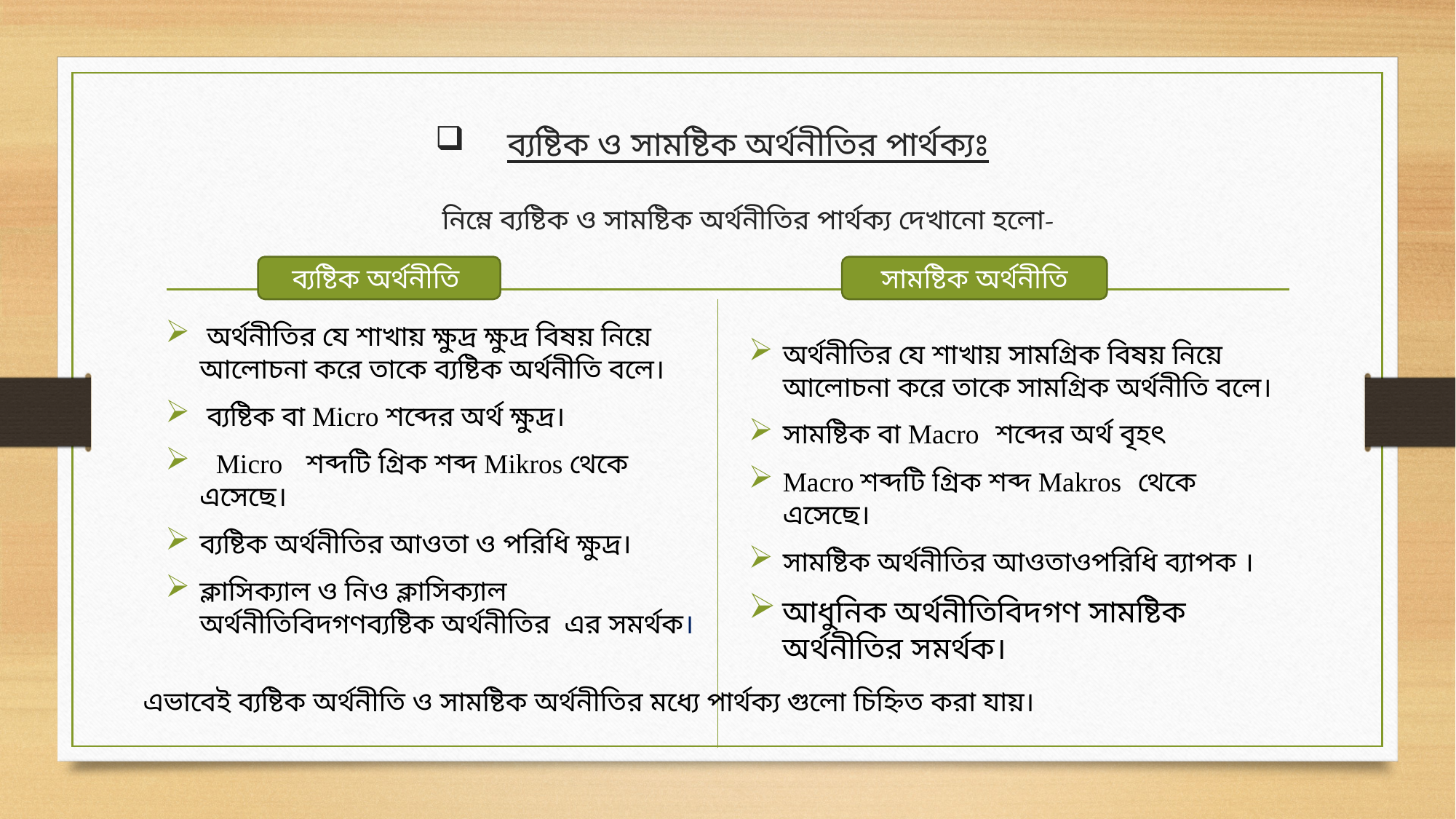

# ব্যষ্টিক ও সামষ্টিক অর্থনীতির পার্থক্যঃ নিম্নে ব্যষ্টিক ও সামষ্টিক অর্থনীতির পার্থক্য দেখানো হলো-
ব্যষ্টিক অর্থনীতি
সামষ্টিক অর্থনীতি
 অর্থনীতির যে শাখায় ক্ষুদ্র ক্ষুদ্র বিষয় নিয়ে আলোচনা করে তাকে ব্যষ্টিক অর্থনীতি বলে।
 ব্যষ্টিক বা Micro শব্দের অর্থ ক্ষুদ্র।
 Micro  শব্দটি গ্রিক শব্দ Mikros থেকে  এসেছে।
ব্যষ্টিক অর্থনীতির আওতা ও পরিধি ক্ষুদ্র।
ক্লাসিক্যাল ও নিও ক্লাসিক্যাল অর্থনীতিবিদগণব্যষ্টিক অর্থনীতির  এর সমর্থক।

অর্থনীতির যে শাখায় সামগ্রিক বিষয় নিয়ে আলোচনা করে তাকে সামগ্রিক অর্থনীতি বলে।
সামষ্টিক বা Macro শব্দের অর্থ বৃহৎ
Macro শব্দটি গ্রিক শব্দ Makros থেকে এসেছে।
সামষ্টিক অর্থনীতির আওতাওপরিধি ব্যাপক ।
আধুনিক অর্থনীতিবিদগণ সামষ্টিক অর্থনীতির সমর্থক।

এভাবেই ব্যষ্টিক অর্থনীতি ও সামষ্টিক অর্থনীতির মধ্যে পার্থক্য গুলো চিহ্নিত করা যায়।